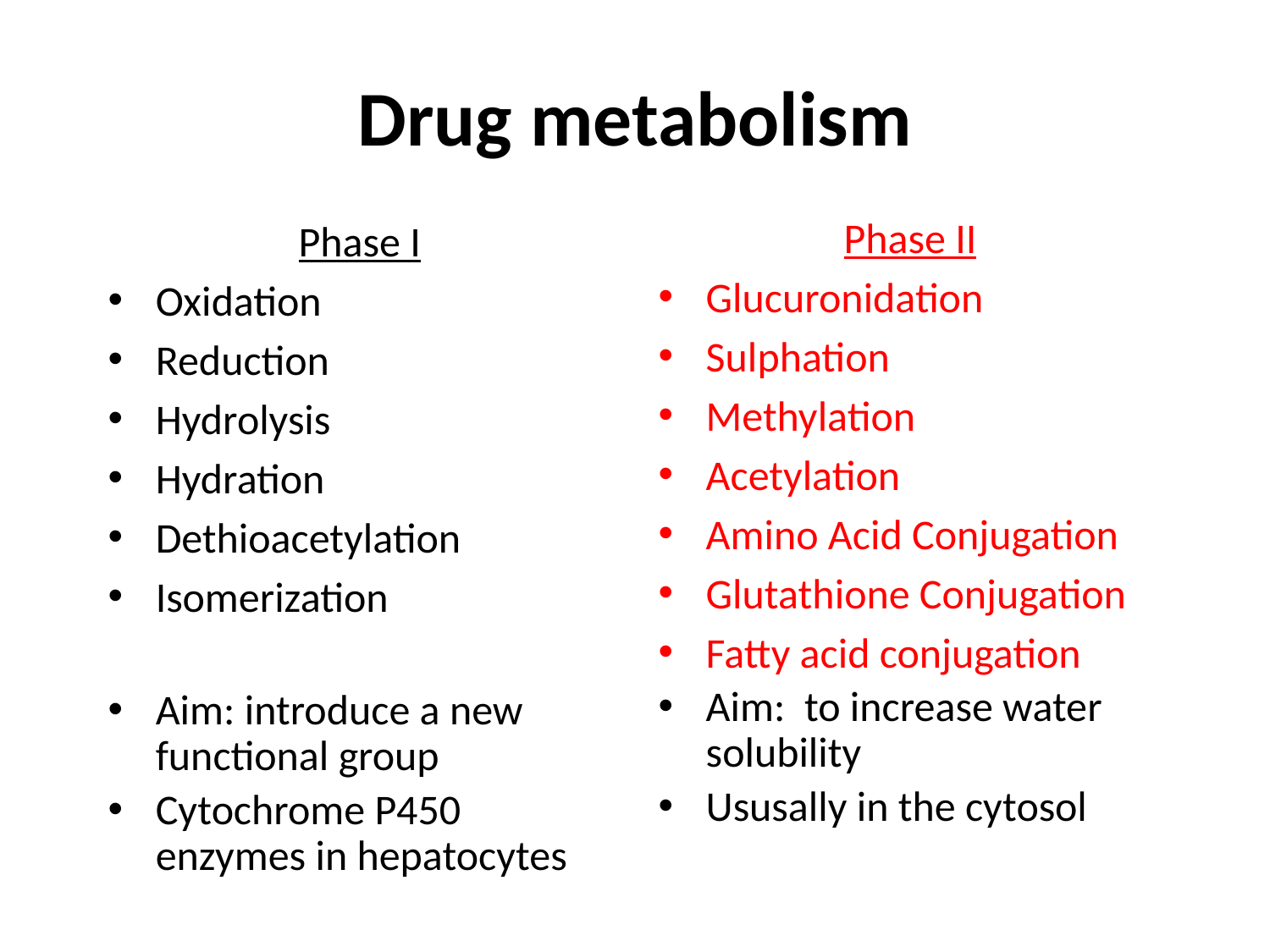

# Drug metabolism
Phase II
Glucuronidation
Sulphation
Methylation
Acetylation
Amino Acid Conjugation
Glutathione Conjugation
Fatty acid conjugation
Aim:  to increase water solubility
Ususally in the cytosol

Phase I
Oxidation
Reduction
Hydrolysis
Hydration
Dethioacetylation
Isomerization

Aim: introduce a new functional group
Cytochrome P450 enzymes in hepatocytes